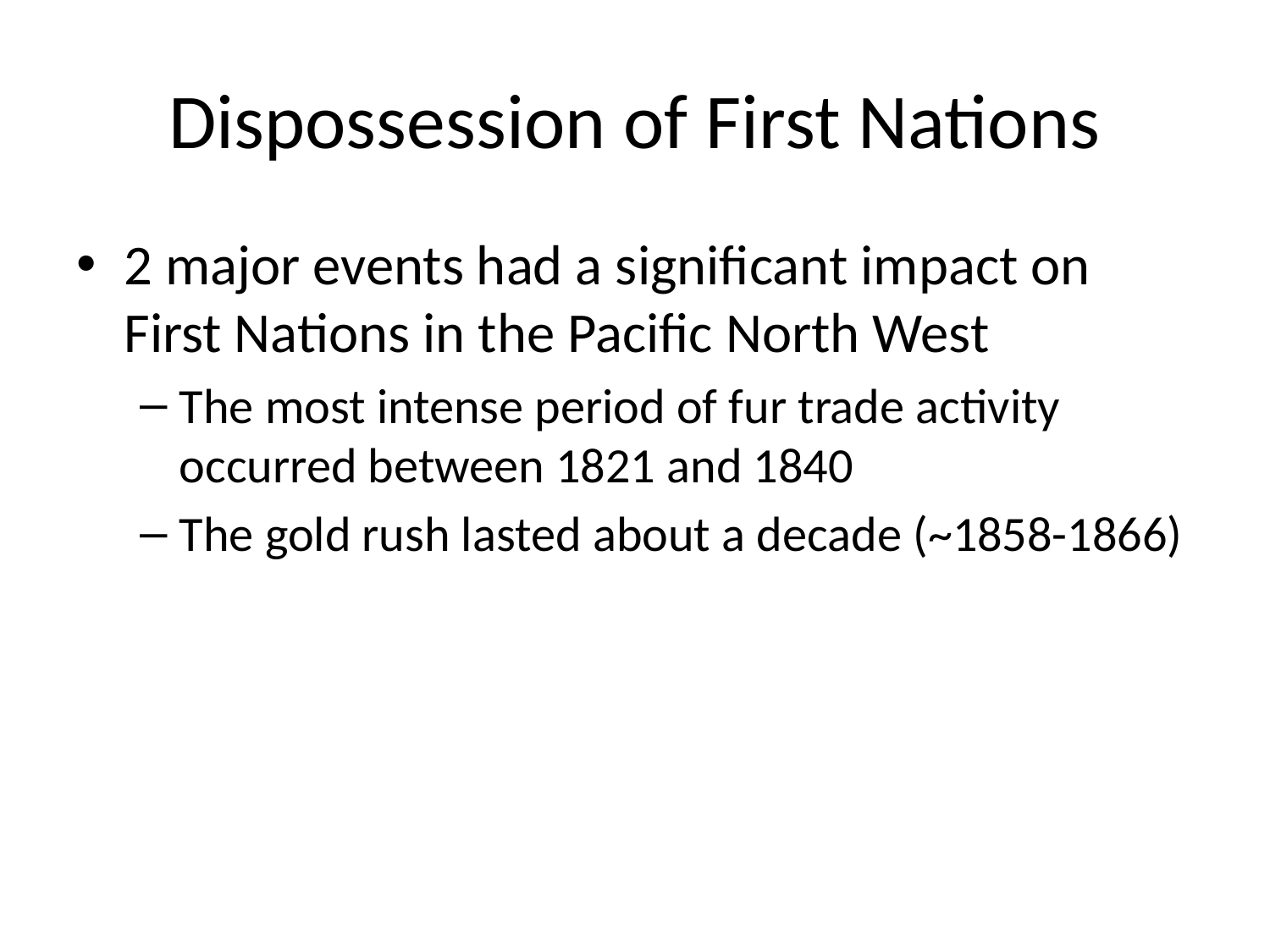

# Dispossession of First Nations
2 major events had a significant impact on First Nations in the Pacific North West
The most intense period of fur trade activity occurred between 1821 and 1840
The gold rush lasted about a decade (~1858-1866)